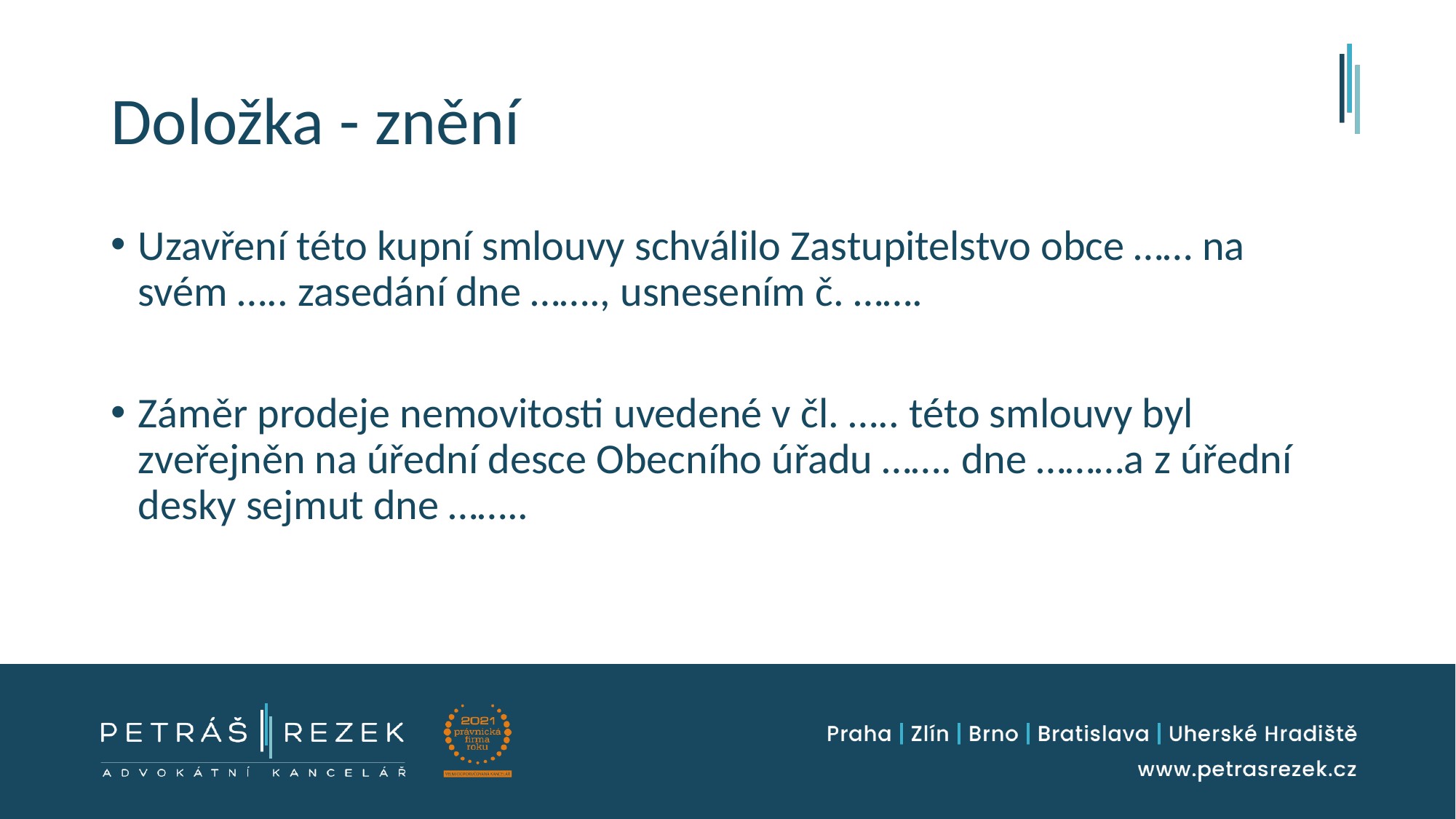

# Doložka - znění
Uzavření této kupní smlouvy schválilo Zastupitelstvo obce …… na svém ….. zasedání dne ……., usnesením č. …….

Záměr prodeje nemovitosti uvedené v čl. ….. této smlouvy byl zveřejněn na úřední desce Obecního úřadu ……. dne ………a z úřední desky sejmut dne ……..